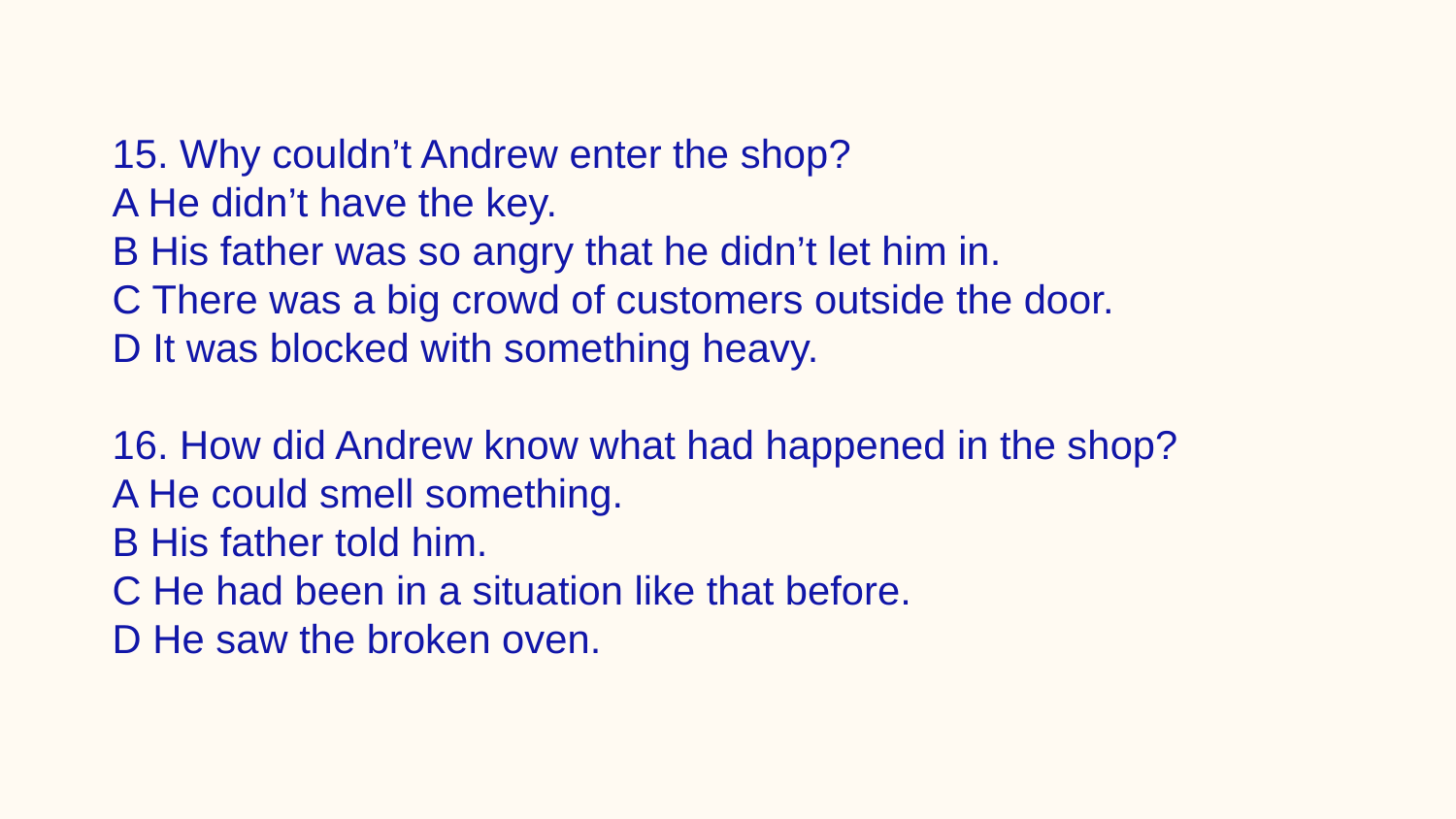

#
15. Why couldn’t Andrew enter the shop?
A He didn’t have the key.
B His father was so angry that he didn’t let him in.
C There was a big crowd of customers outside the door.
D It was blocked with something heavy.
16. How did Andrew know what had happened in the shop?
A He could smell something.
B His father told him.
C He had been in a situation like that before.
D He saw the broken oven.